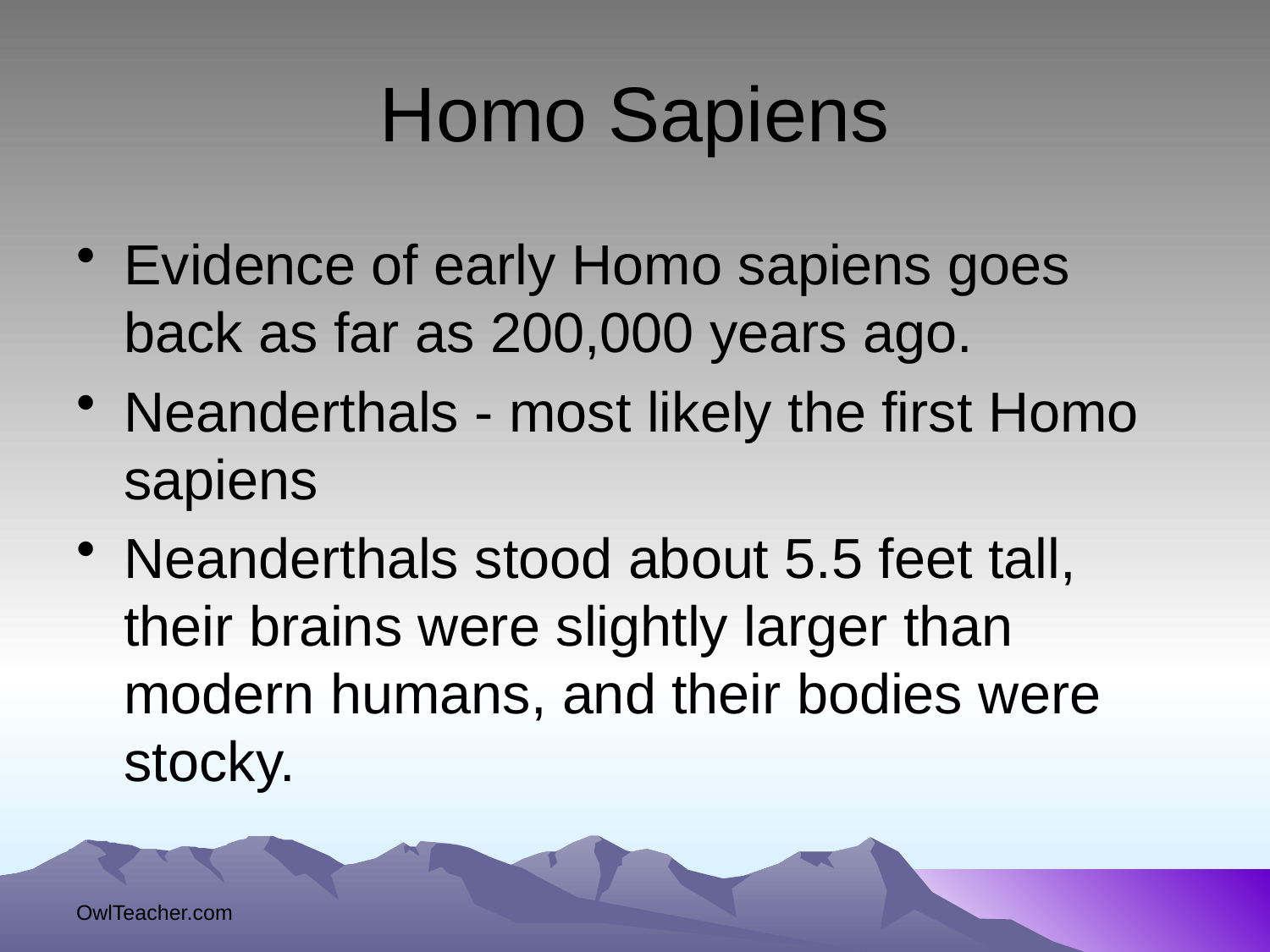

# Homo Sapiens
Evidence of early Homo sapiens goes back as far as 200,000 years ago.
Neanderthals - most likely the first Homo sapiens
Neanderthals stood about 5.5 feet tall, their brains were slightly larger than modern humans, and their bodies were stocky.
OwlTeacher.com